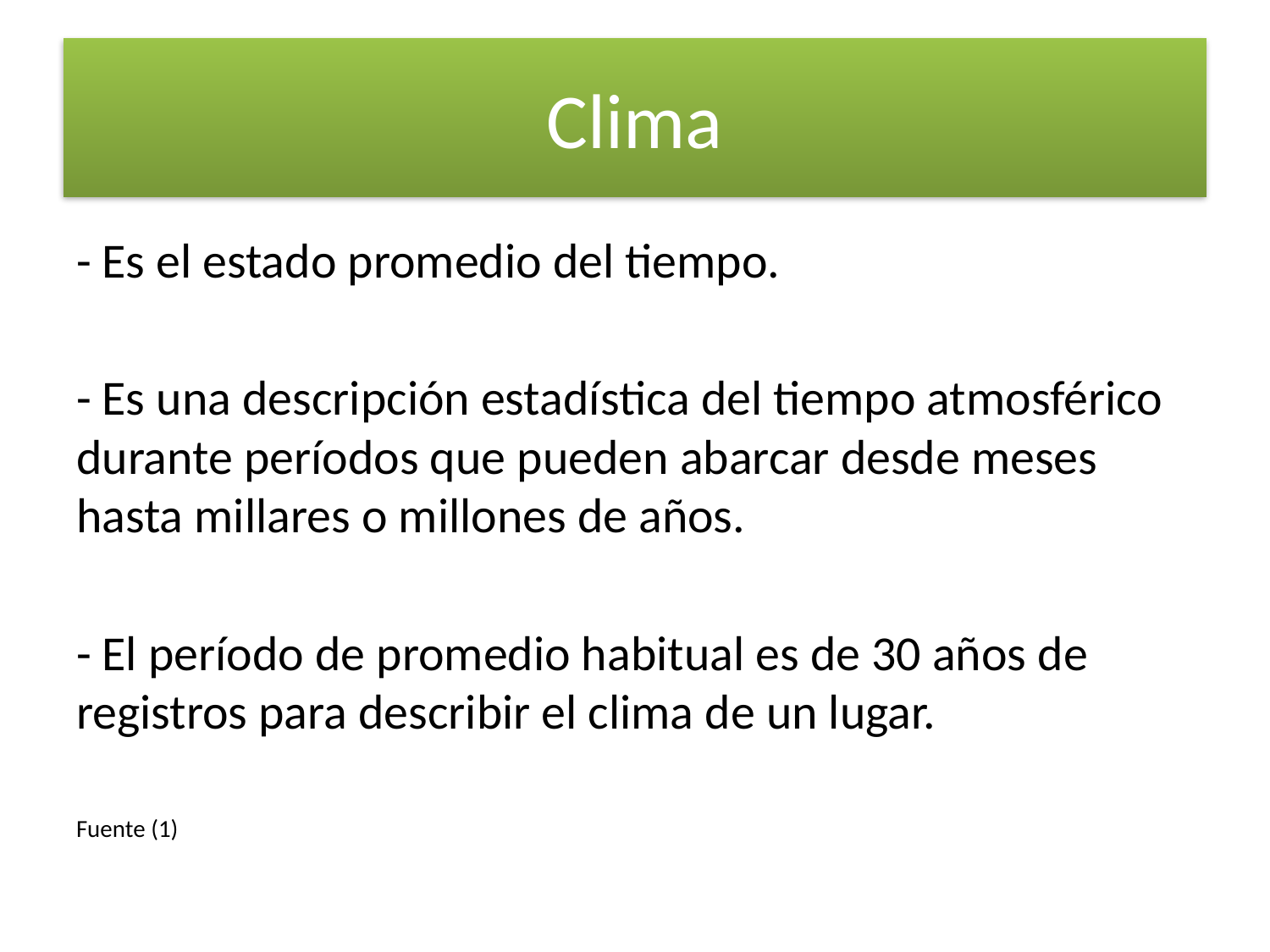

# Clima
- Es el estado promedio del tiempo.

- Es una descripción estadística del tiempo atmosférico durante períodos que pueden abarcar desde meses hasta millares o millones de años.

- El período de promedio habitual es de 30 años de registros para describir el clima de un lugar.

Fuente (1)